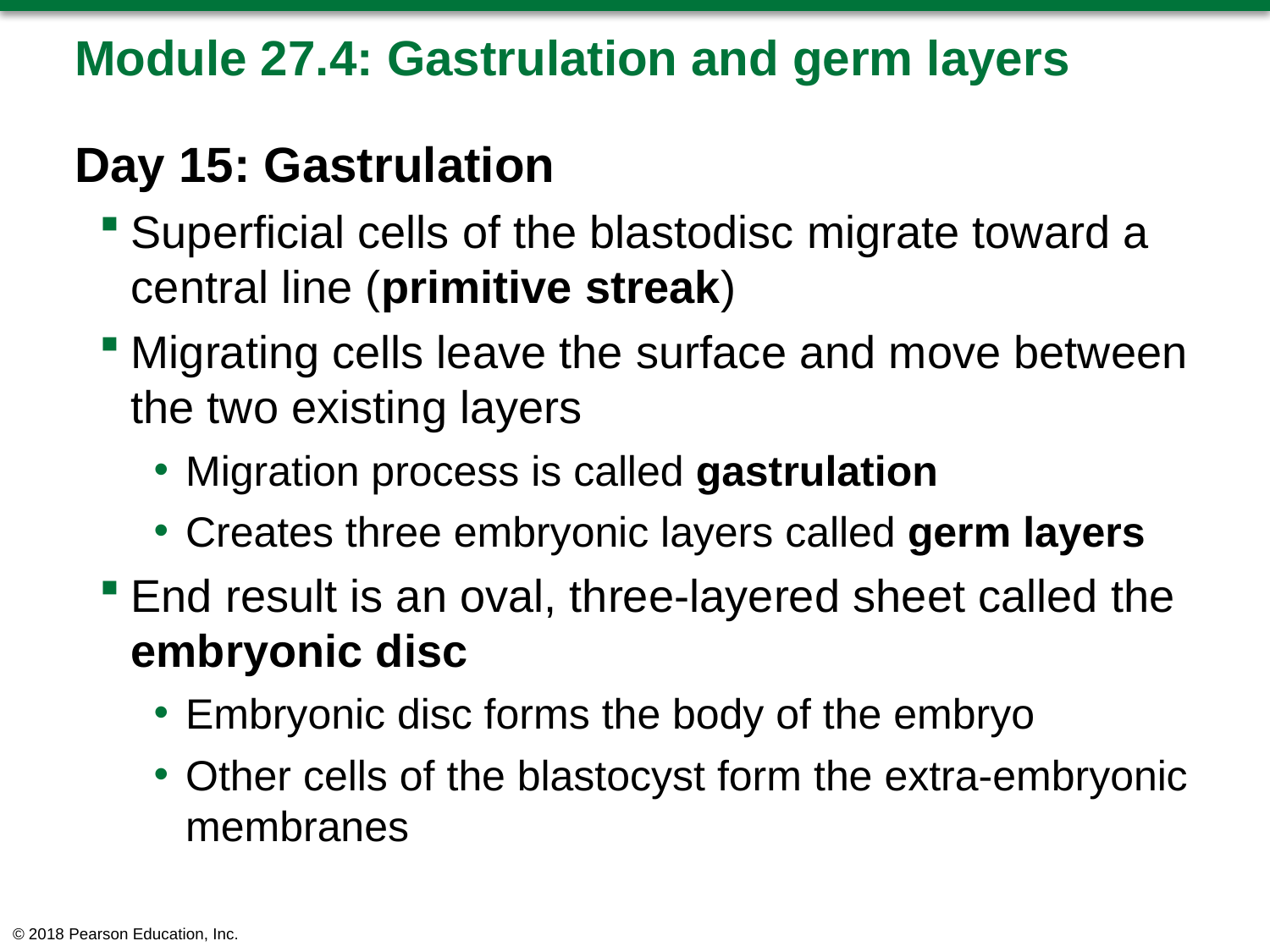

# Module 27.4: Gastrulation and germ layers
Day 15: Gastrulation
Superficial cells of the blastodisc migrate toward a central line (primitive streak)
Migrating cells leave the surface and move between the two existing layers
Migration process is called gastrulation
Creates three embryonic layers called germ layers
End result is an oval, three-layered sheet called the embryonic disc
Embryonic disc forms the body of the embryo
Other cells of the blastocyst form the extra-embryonic membranes
© 2018 Pearson Education, Inc.